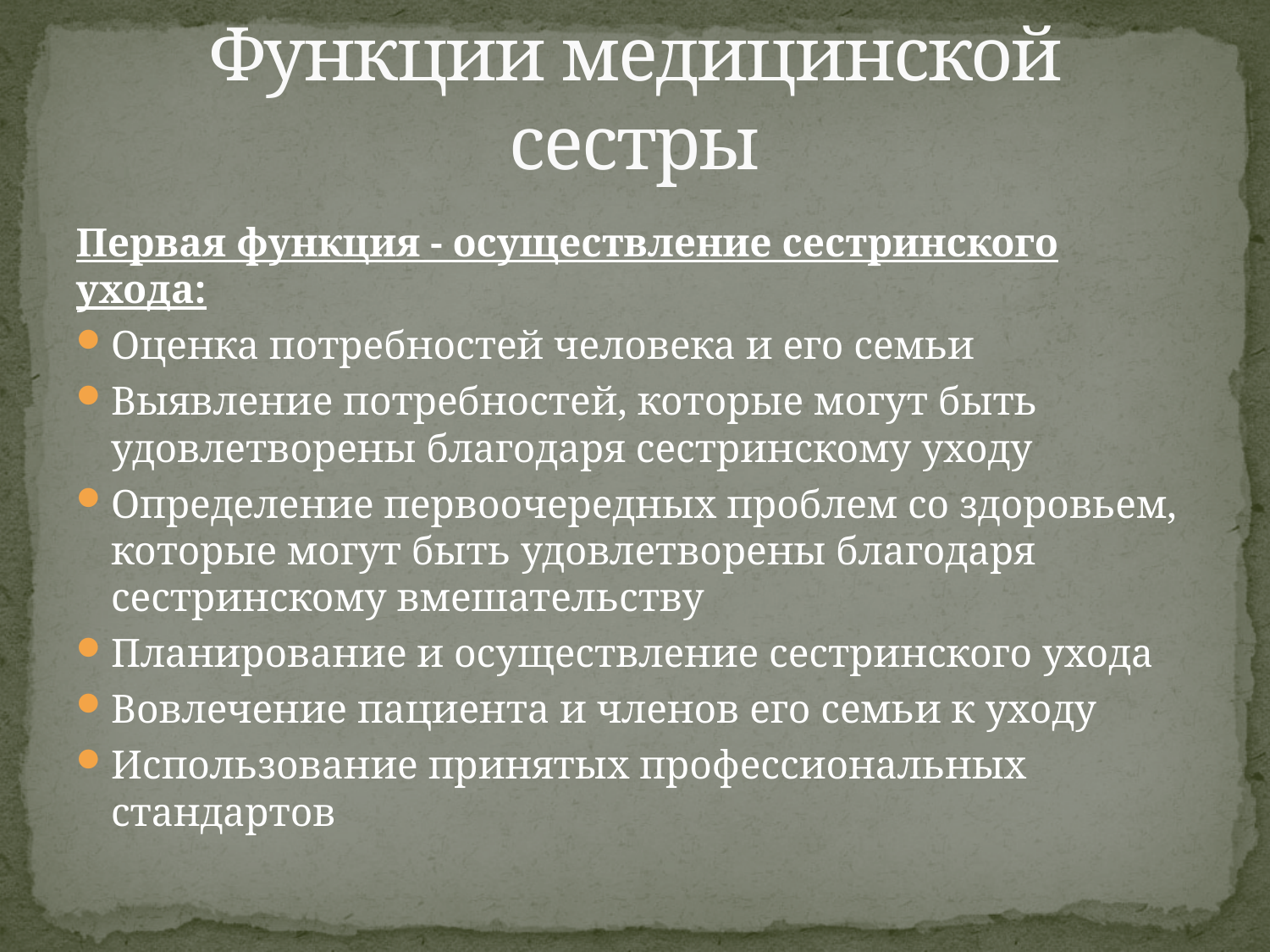

# Функции медицинской сестры
Первая функция - осуществление сестринского ухода:
Оценка потребностей человека и его семьи
Выявление потребностей, которые могут быть удовлетворены благодаря сестринскому уходу
Определение первоочередных проблем со здоровьем, которые могут быть удовлетворены благодаря сестринскому вмешательству
Планирование и осуществление сестринского ухода
Вовлечение пациента и членов его семьи к уходу
Использование принятых профессиональных стандартов